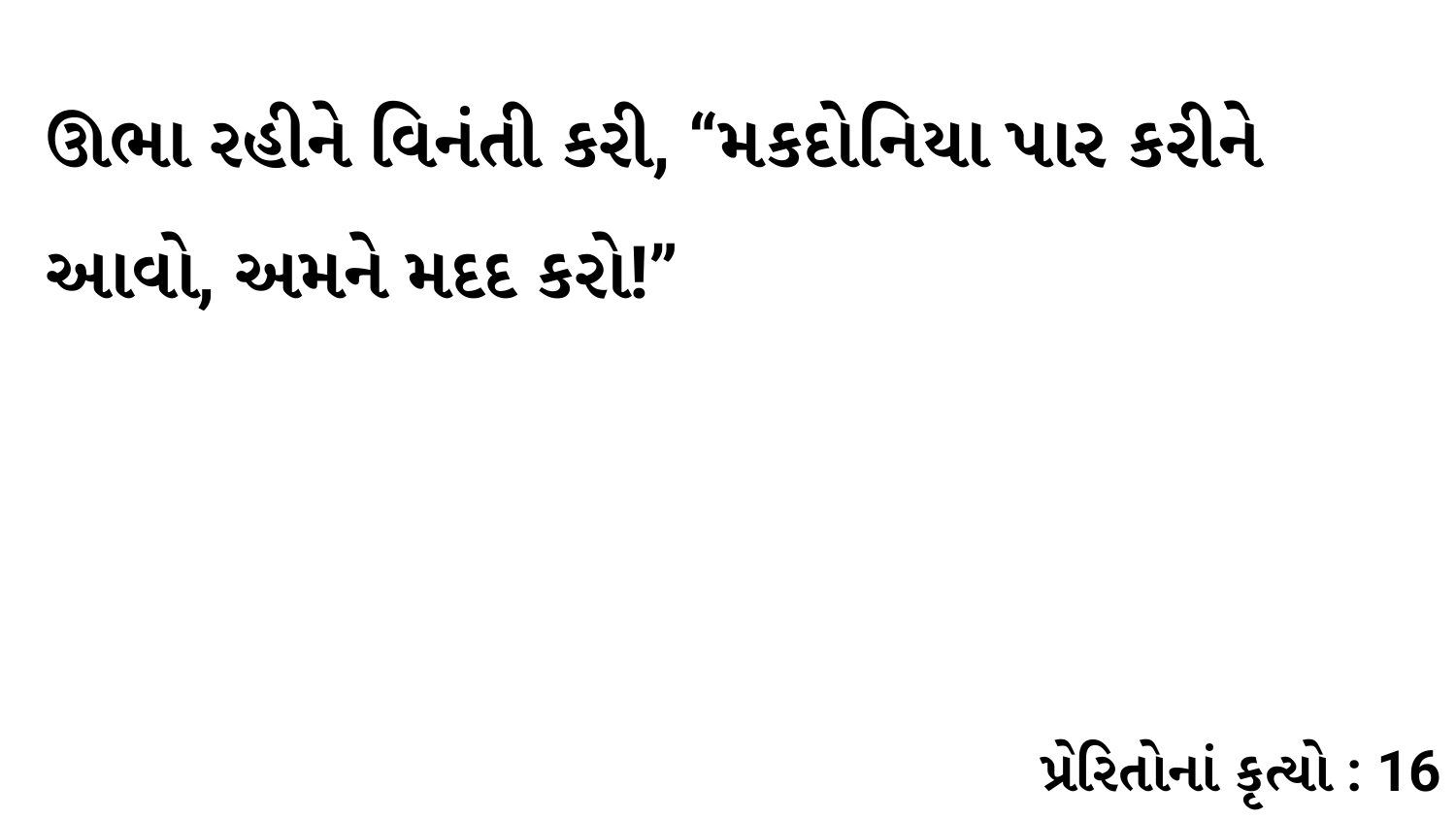

ઊભા રહીને વિનંતી કરી, “મકદોનિયા પાર કરીને આવો, અમને મદદ કરો!”
પ્રેરિતોનાં કૃત્યો : 16